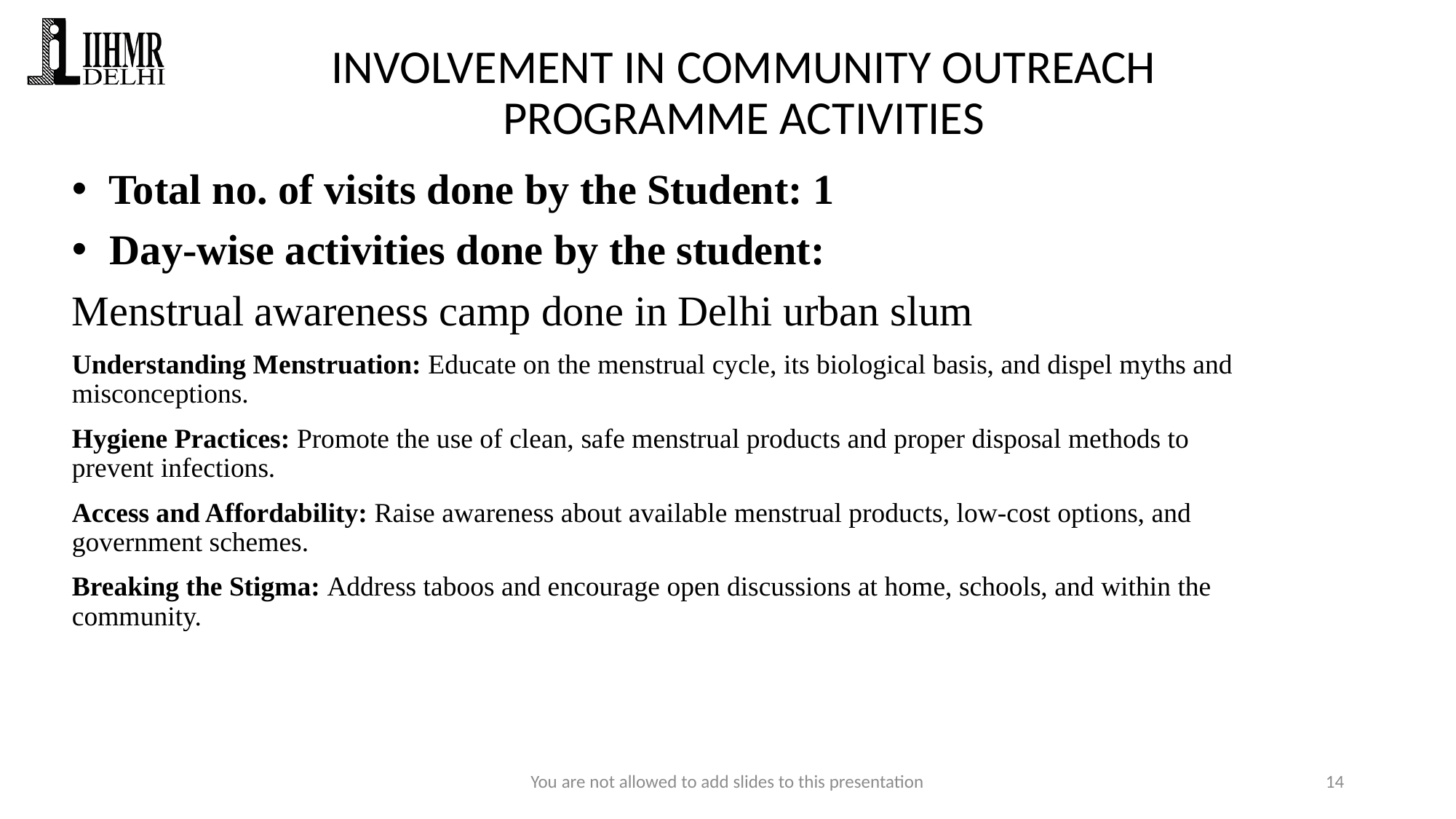

INVOLVEMENT IN COMMUNITY OUTREACH PROGRAMME ACTIVITIES
 Total no. of visits done by the Student: 1
 Day-wise activities done by the student:
Menstrual awareness camp done in Delhi urban slum
Understanding Menstruation: Educate on the menstrual cycle, its biological basis, and dispel myths and misconceptions.
Hygiene Practices: Promote the use of clean, safe menstrual products and proper disposal methods to prevent infections.
Access and Affordability: Raise awareness about available menstrual products, low-cost options, and government schemes.
Breaking the Stigma: Address taboos and encourage open discussions at home, schools, and within the community.
You are not allowed to add slides to this presentation
14